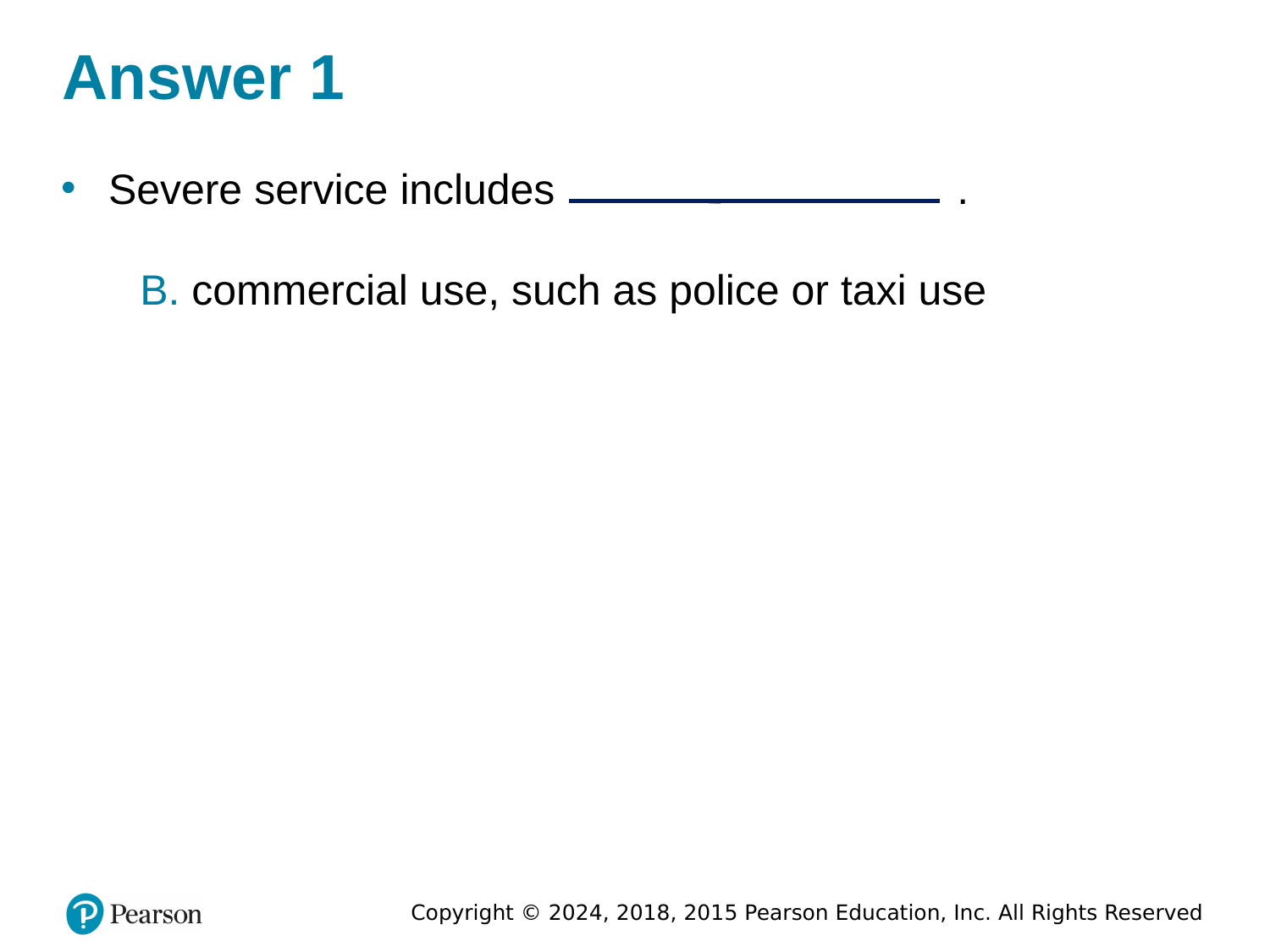

# Answer 1
Severe service includes             Fill in the blanks                    .
B. commercial use, such as police or taxi use